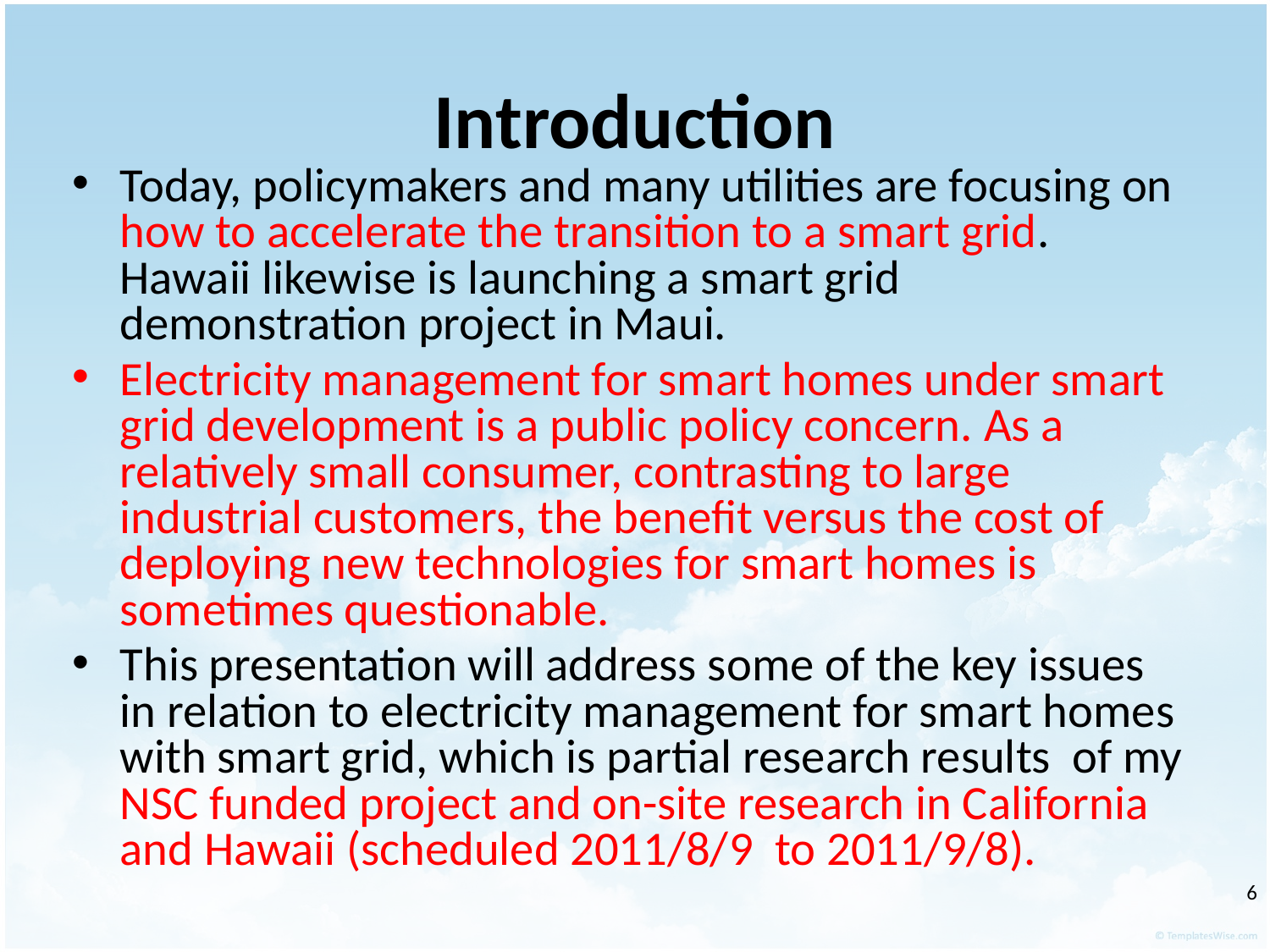

# Introduction
Today, policymakers and many utilities are focusing on how to accelerate the transition to a smart grid. Hawaii likewise is launching a smart grid demonstration project in Maui.
Electricity management for smart homes under smart  grid development is a public policy concern. As a relatively small consumer, contrasting to large industrial customers, the benefit versus the cost of deploying new technologies for smart homes is sometimes questionable.
This presentation will address some of the key issues in relation to electricity management for smart homes with smart grid, which is partial research results  of my NSC funded project and on-site research in California and Hawaii (scheduled 2011/8/9  to 2011/9/8).

6